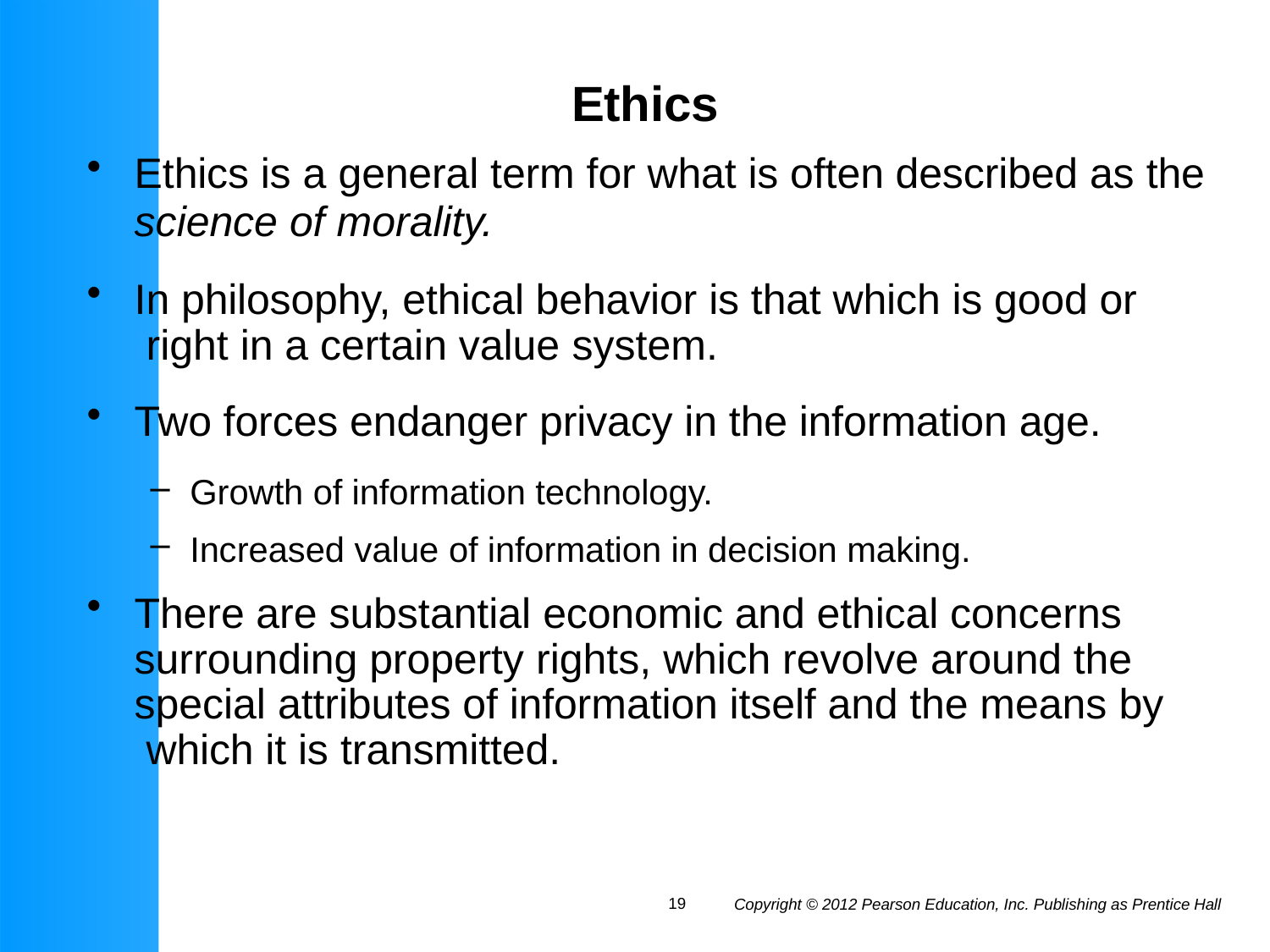

# Ethics
Ethics is a general term for what is often described as the
science of morality.
In philosophy, ethical behavior is that which is good or  right in a certain value system.
Two forces endanger privacy in the information age.
Growth of information technology.
Increased value of information in decision making.
There are substantial economic and ethical concerns  surrounding property rights, which revolve around the  special attributes of information itself and the means by  which it is transmitted.
19
Copyright © 2012 Pearson Education, Inc. Publishing as Prentice Hall